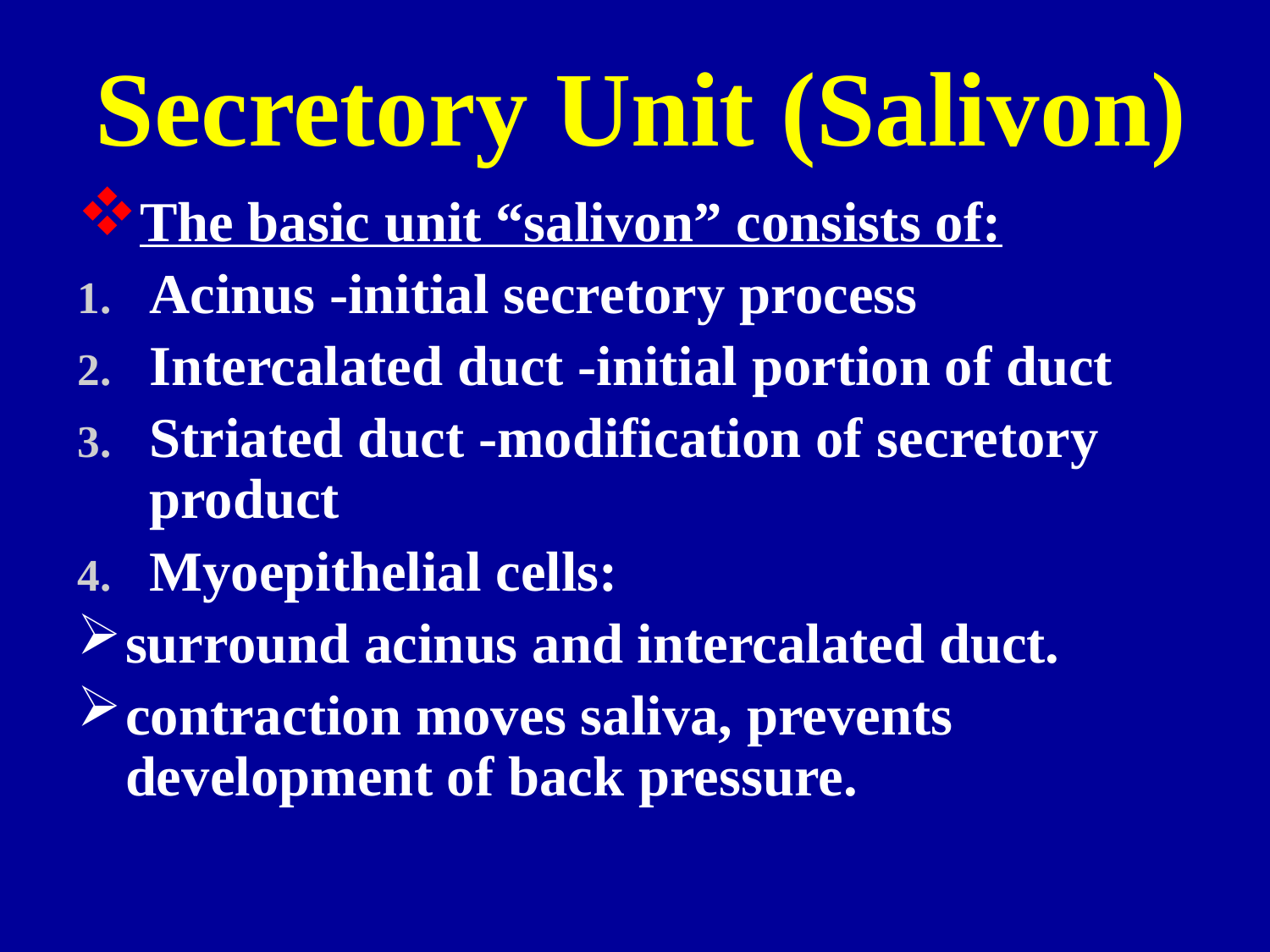

# Secretory Unit (Salivon)
The basic unit “salivon” consists of:
Acinus -initial secretory process
Intercalated duct -initial portion of duct
Striated duct -modification of secretory product
Myoepithelial cells:
surround acinus and intercalated duct.
contraction moves saliva, prevents development of back pressure.